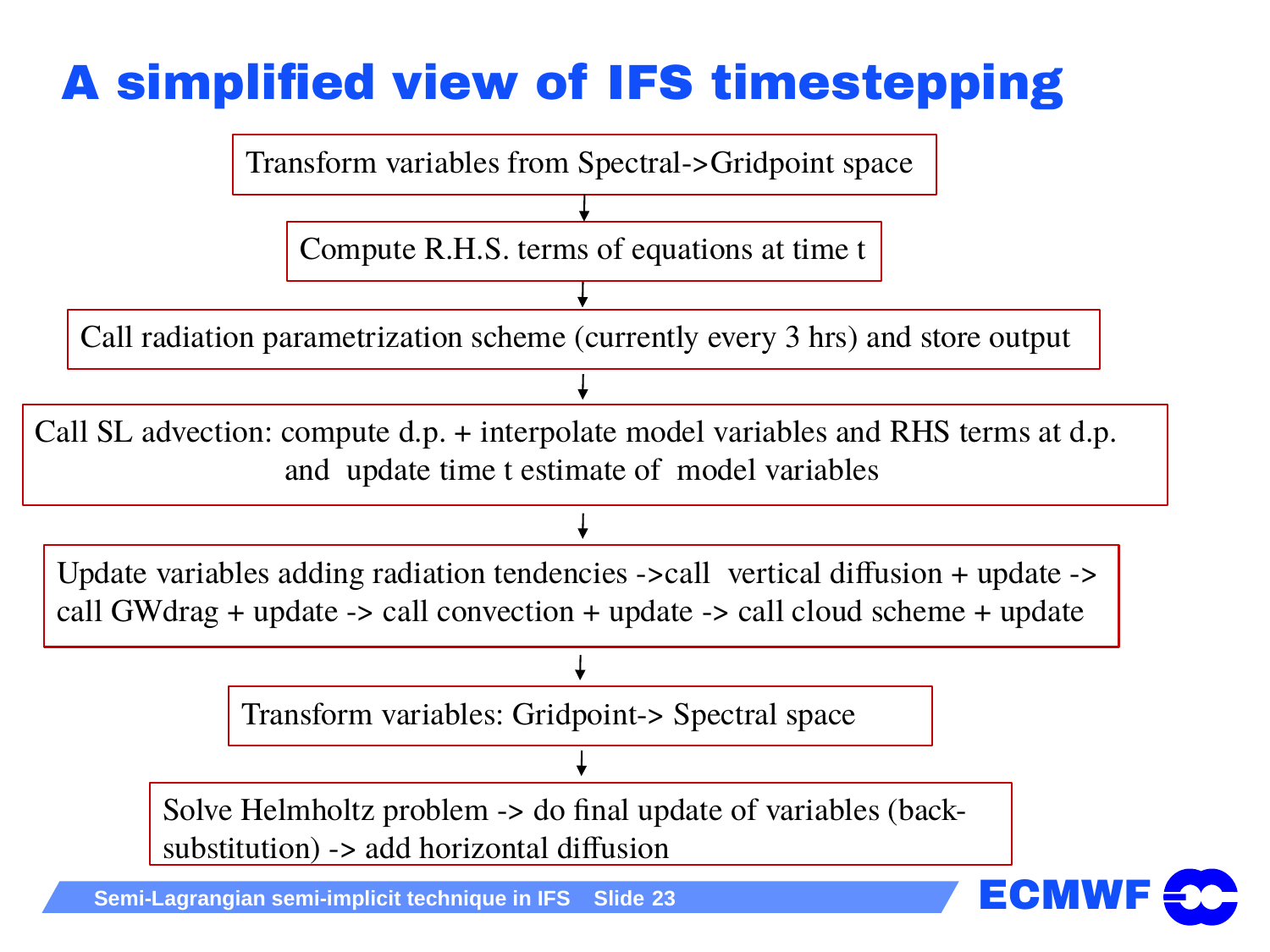

# A simplified view of IFS timestepping
Transform variables from Spectral->Gridpoint space
Compute R.H.S. terms of equations at time t
Call radiation parametrization scheme (currently every 3 hrs) and store output
Call SL advection: compute d.p. + interpolate model variables and RHS terms at d.p.
                               and  update time t estimate of  model variables
Update variables adding radiation tendencies ->call  vertical diffusion + update -> call GWdrag + update -> call convection + update -> call cloud scheme + update
Transform variables: Gridpoint-> Spectral space
Solve Helmholtz problem -> do final update of variables (back-substitution) -> add horizontal diffusion